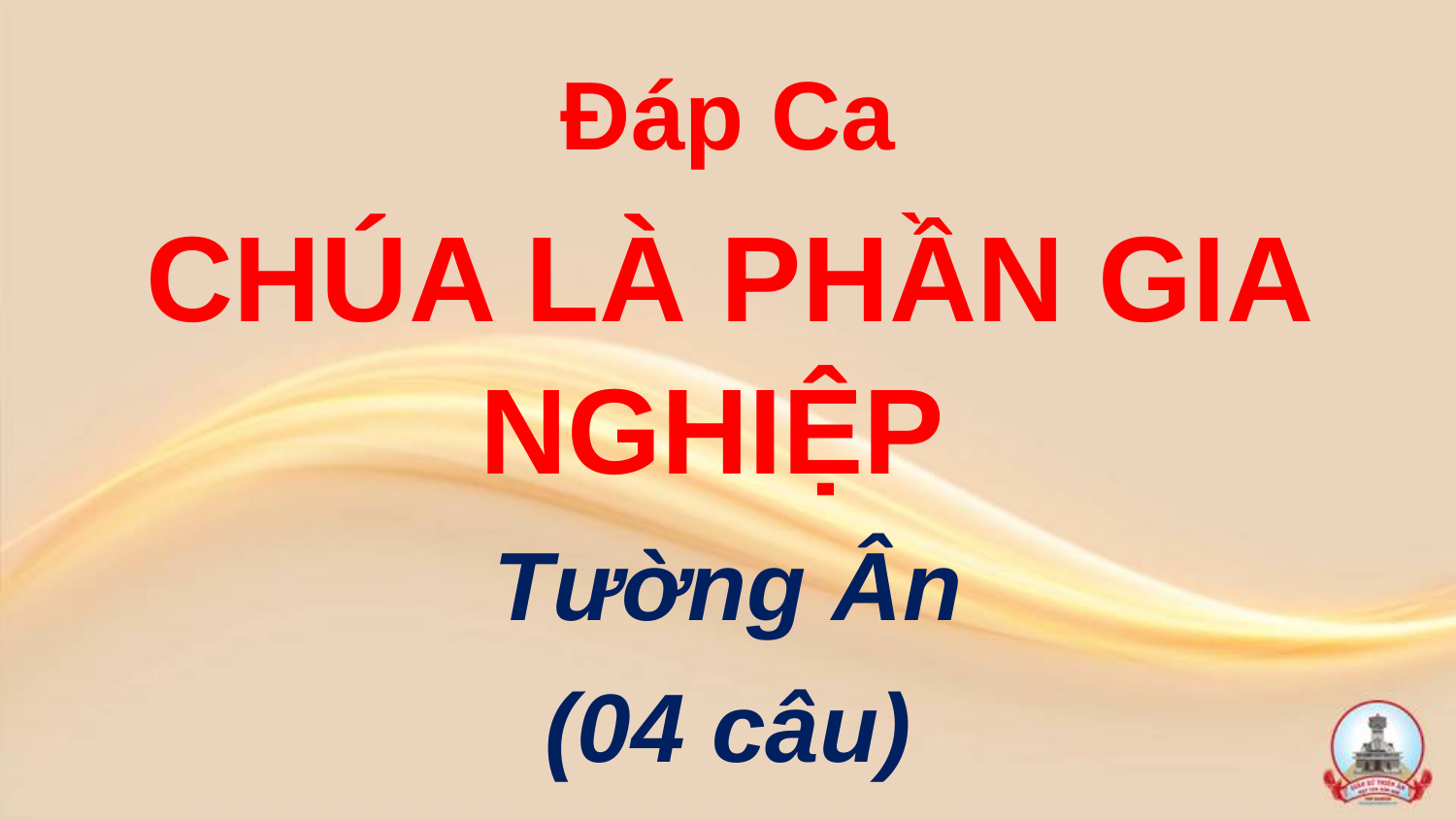

Đáp Ca
CHÚA LÀ PHẦN GIA NGHIỆP
Tường Ân
(04 câu)
#